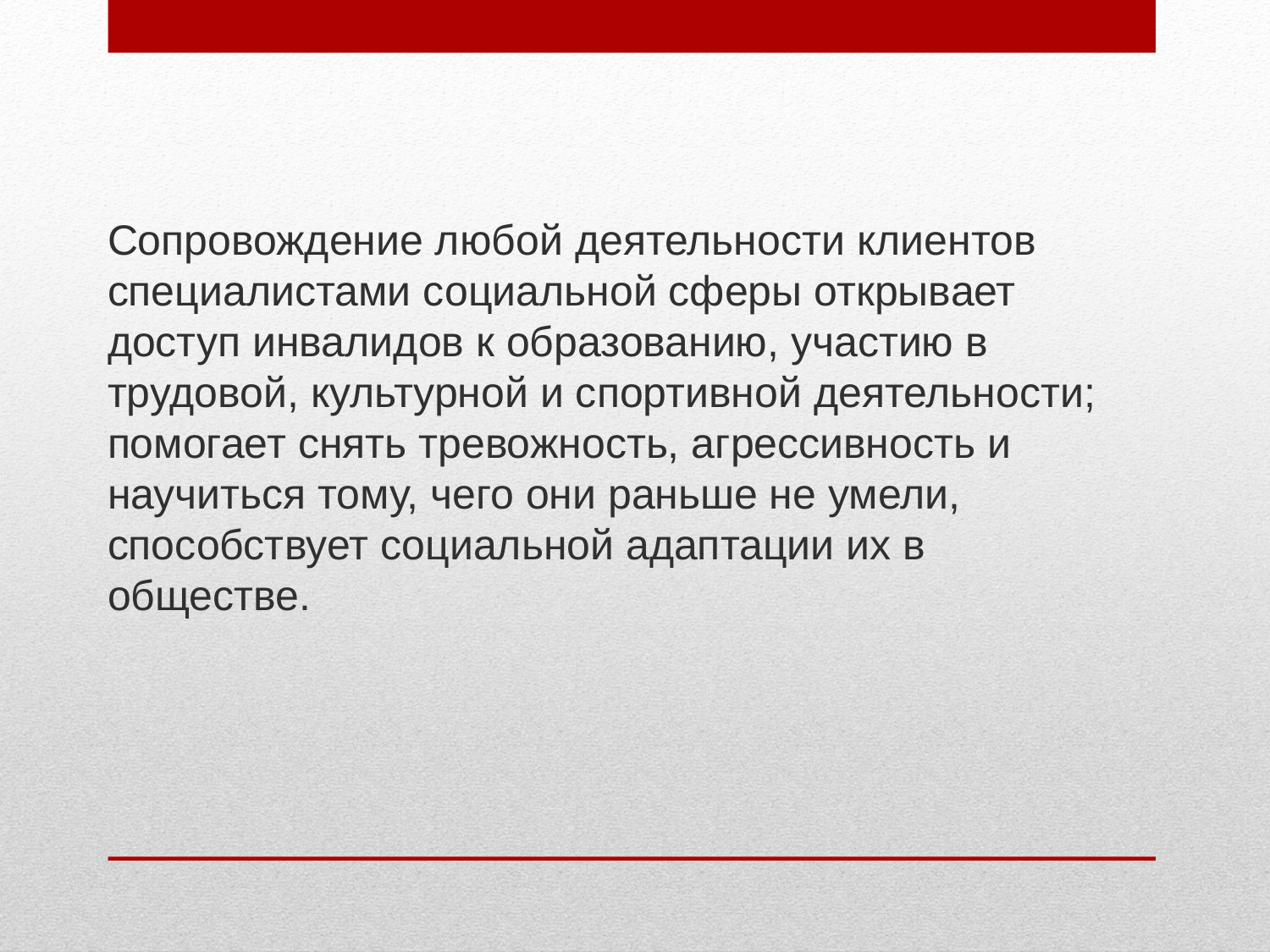

Сопровождение любой деятельности клиентов специалистами социальной сферы открывает доступ инвалидов к образованию, участию в трудовой, культурной и спортивной деятельности; помогает снять тревожность, агрессивность и научиться тому, чего они раньше не умели, способствует социальной адаптации их в обществе.